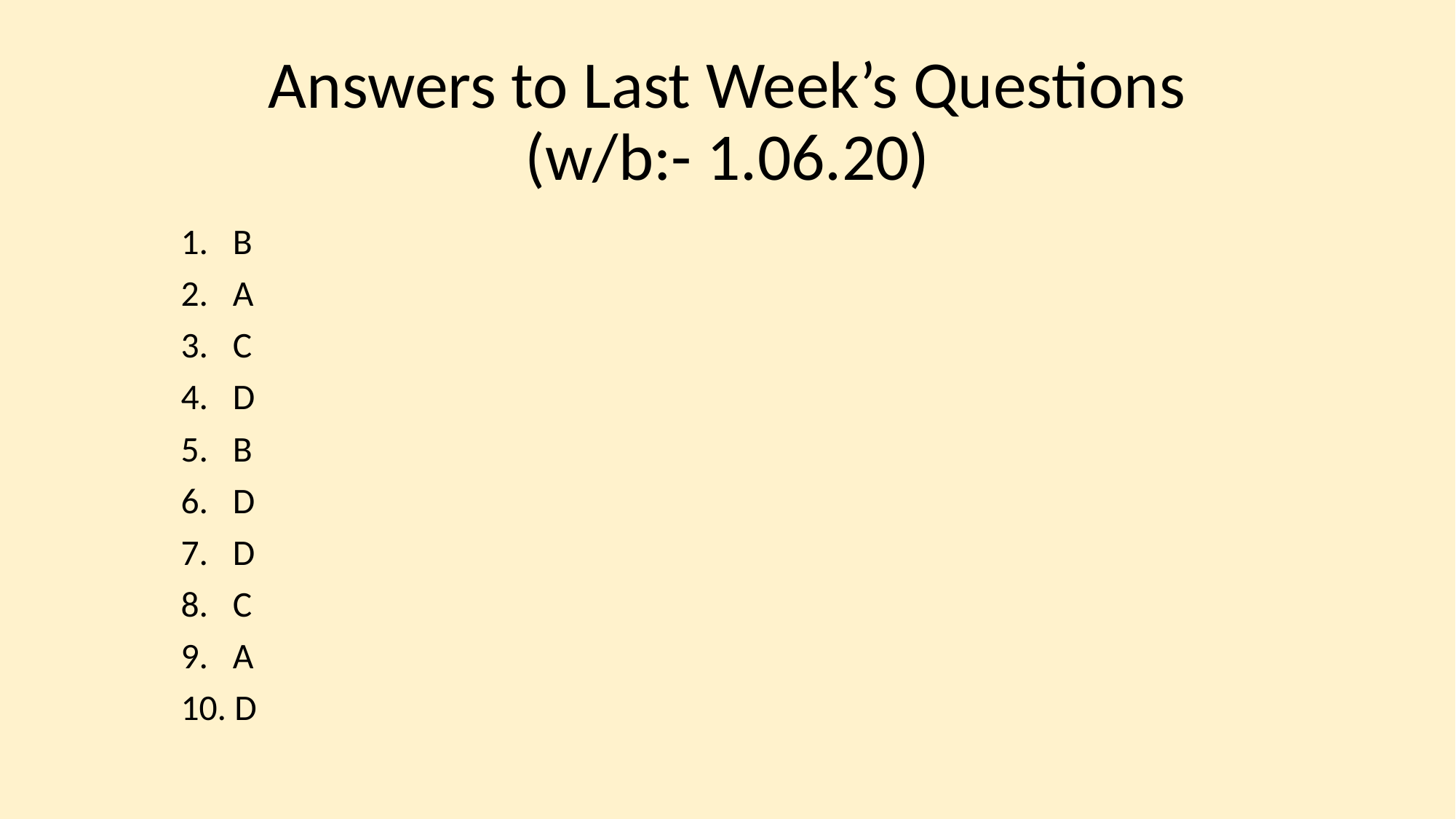

# Answers to Last Week’s Questions (w/b:- 1.06.20)
1.   B
2.   A
3.   C
4.   D
5.   B
6.   D
7.   D
8.   C
9.   A
10. D